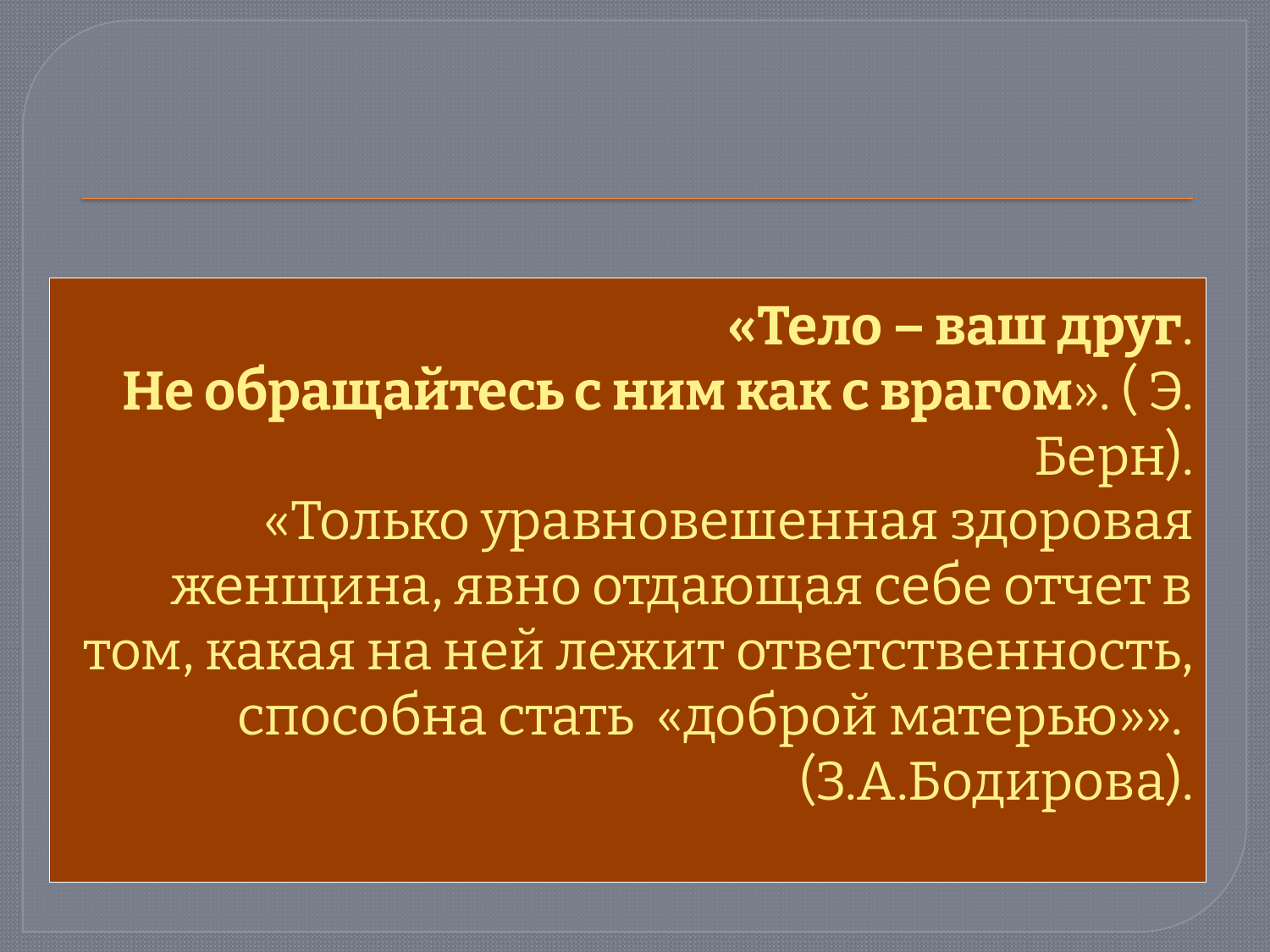

# «Тело – ваш друг. Не обращайтесь с ним как с врагом». ( Э. Берн). «Только уравновешенная здоровая женщина, явно отдающая себе отчет в том, какая на ней лежит ответственность, способна стать  «доброй матерью»».  (З.А.Бодирова).